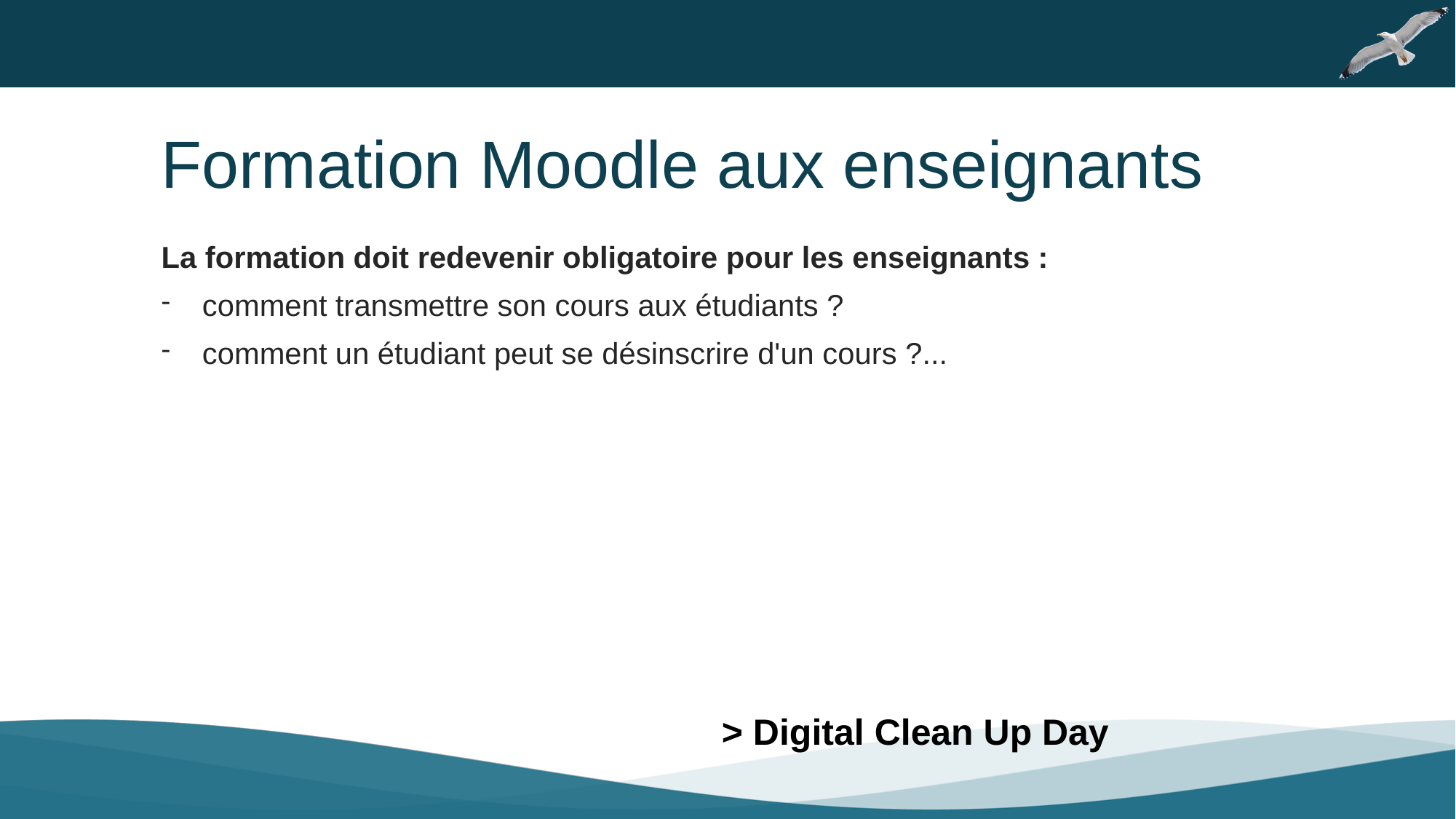

Formation Moodle aux enseignants
La formation doit redevenir obligatoire pour les enseignants :
comment transmettre son cours aux étudiants ?
comment un étudiant peut se désinscrire d'un cours ?...

> Digital Clean Up Day